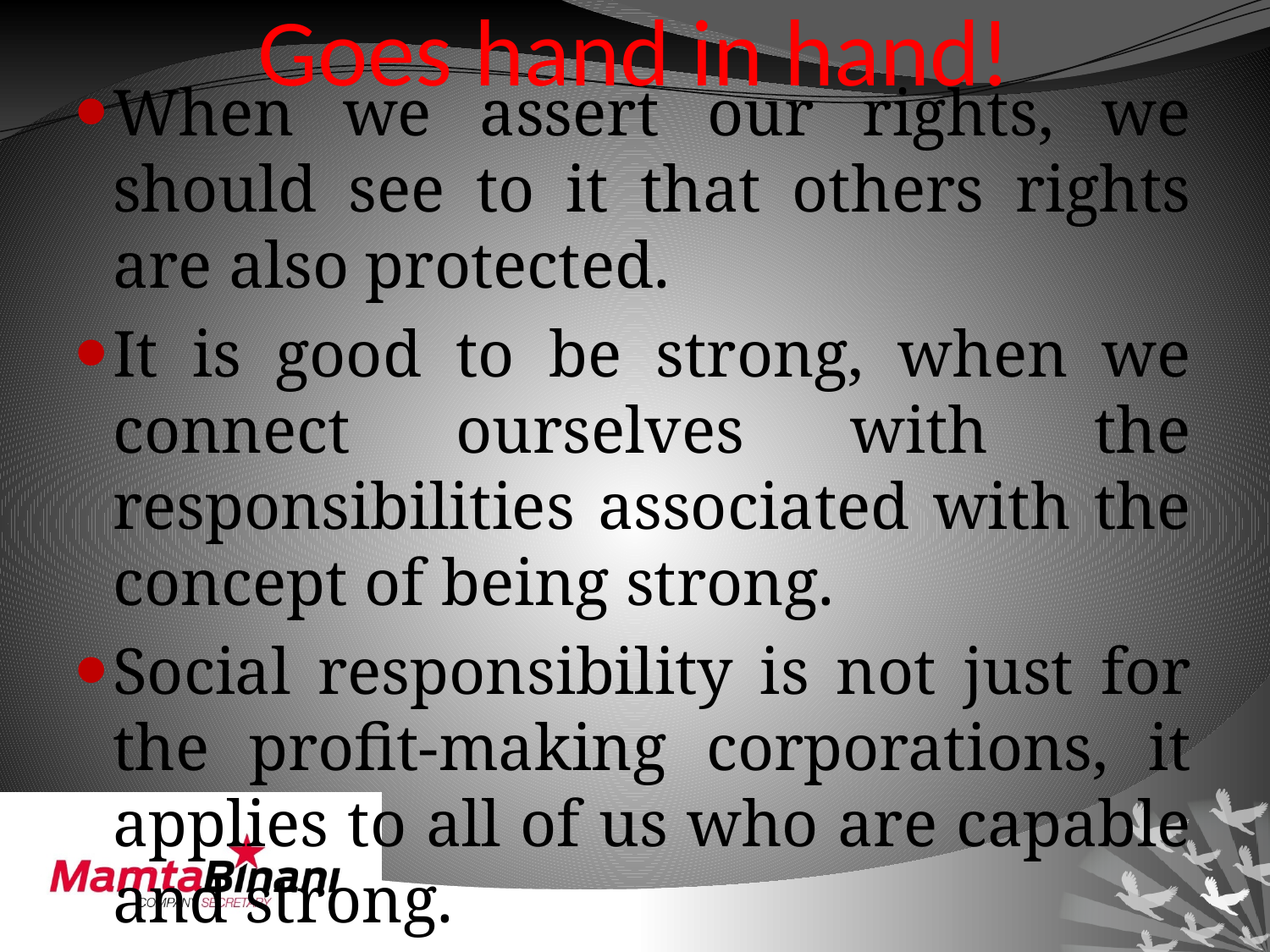

# Goes hand in hand!
When we assert our rights, we should see to it that others rights are also protected.
It is good to be strong, when we connect ourselves with the responsibilities associated with the concept of being strong.
Social responsibility is not just for the profit-making corporations, it applies to all of us who are capable and strong.